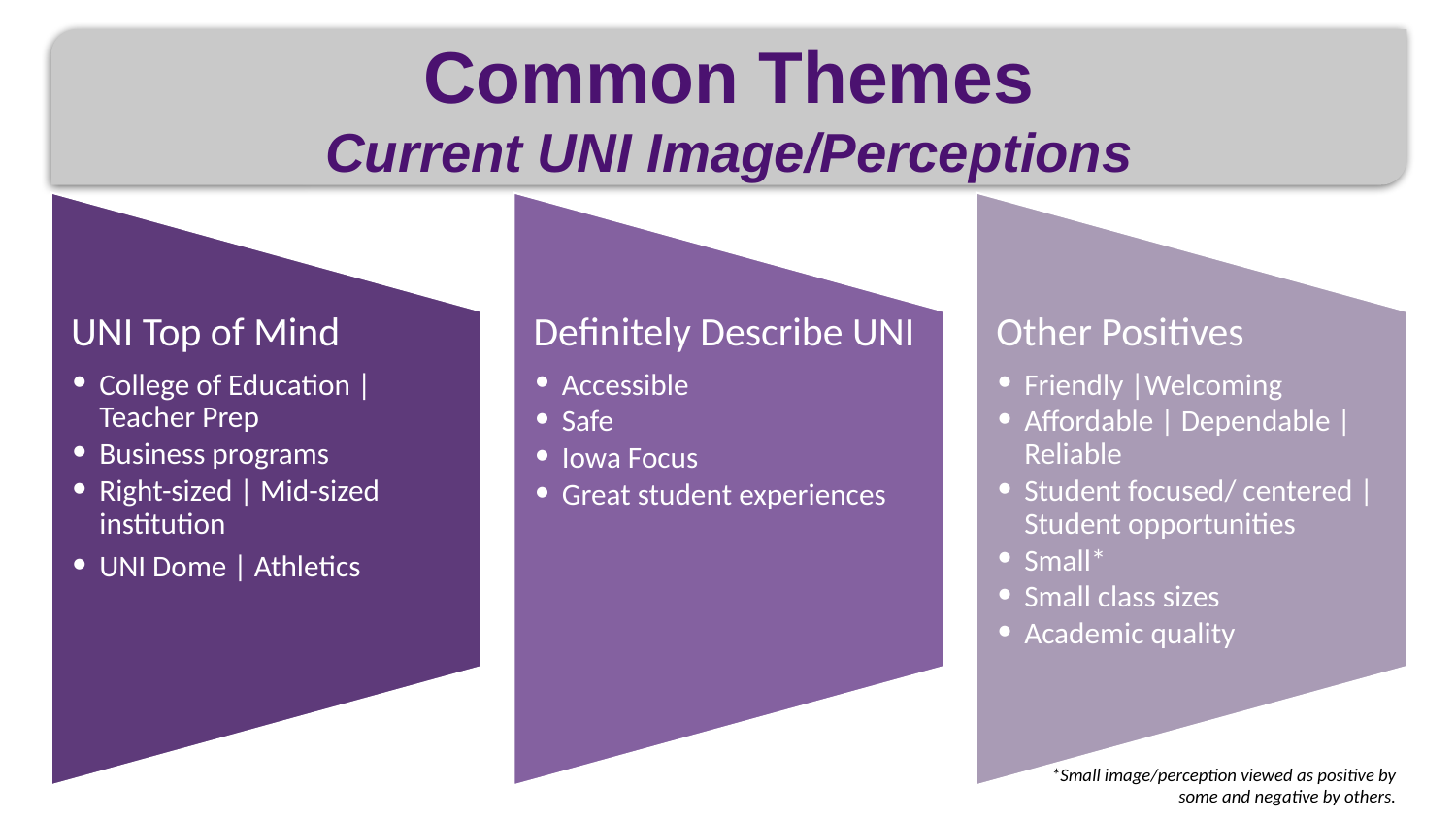

Common Themes
Current UNI Image/Perceptions

UNI Top of Mind
College of Education | Teacher Prep
Business programs
Right-sized | Mid-sized institution
UNI Dome | Athletics
Definitely Describe UNI
Accessible
Safe
Iowa Focus
Great student experiences
Other Positives
Friendly |Welcoming
Affordable | Dependable | Reliable
Student focused/ centered | Student opportunities
Small*
Small class sizes
Academic quality
*Small image/perception viewed as positive by some and negative by others.